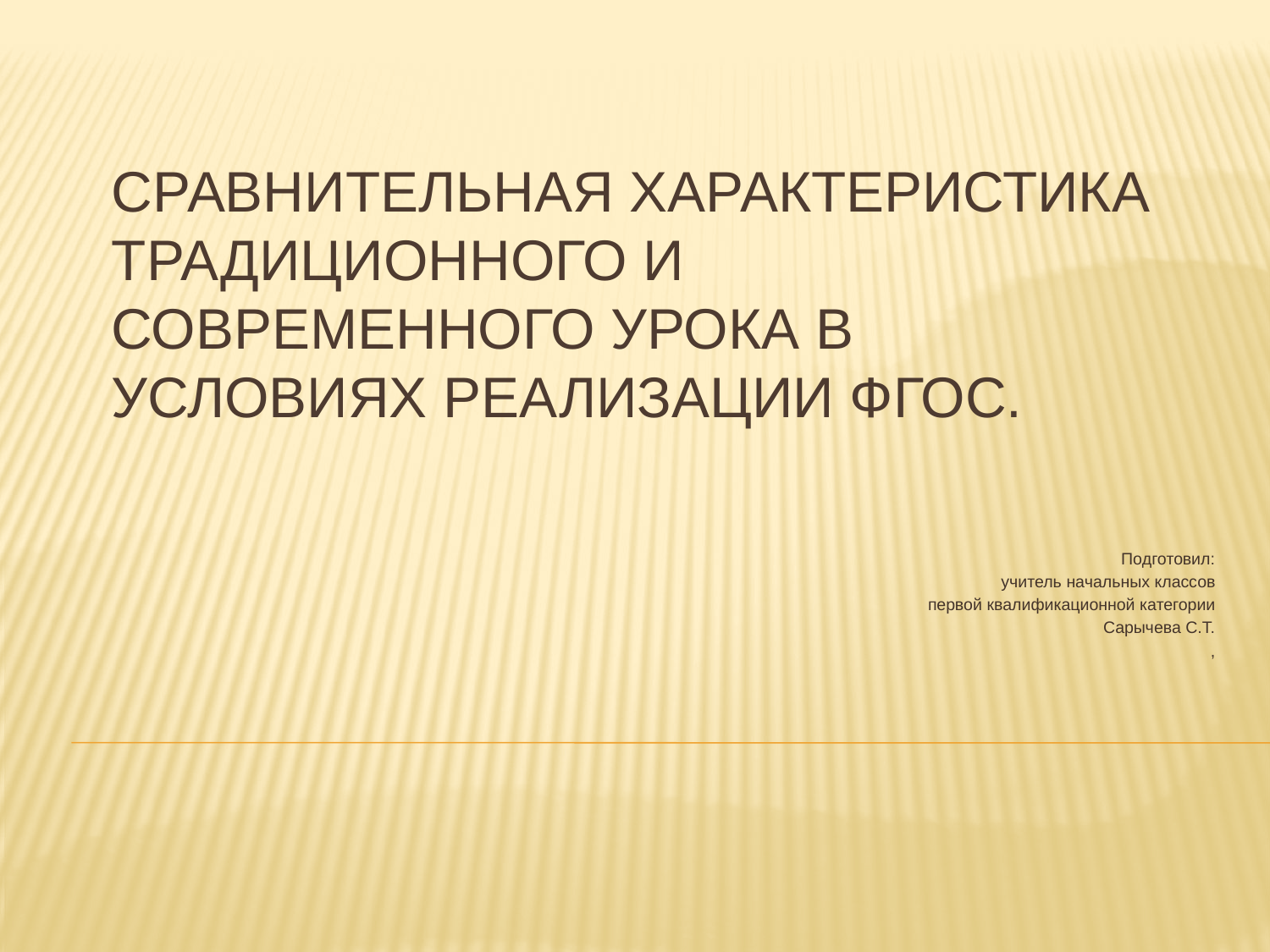

# Сравнительная характеристика традиционного и современного урока в условиях реализации ФГОС.
Подготовил:
учитель начальных классов
первой квалификационной категории
Сарычева С.Т.
,